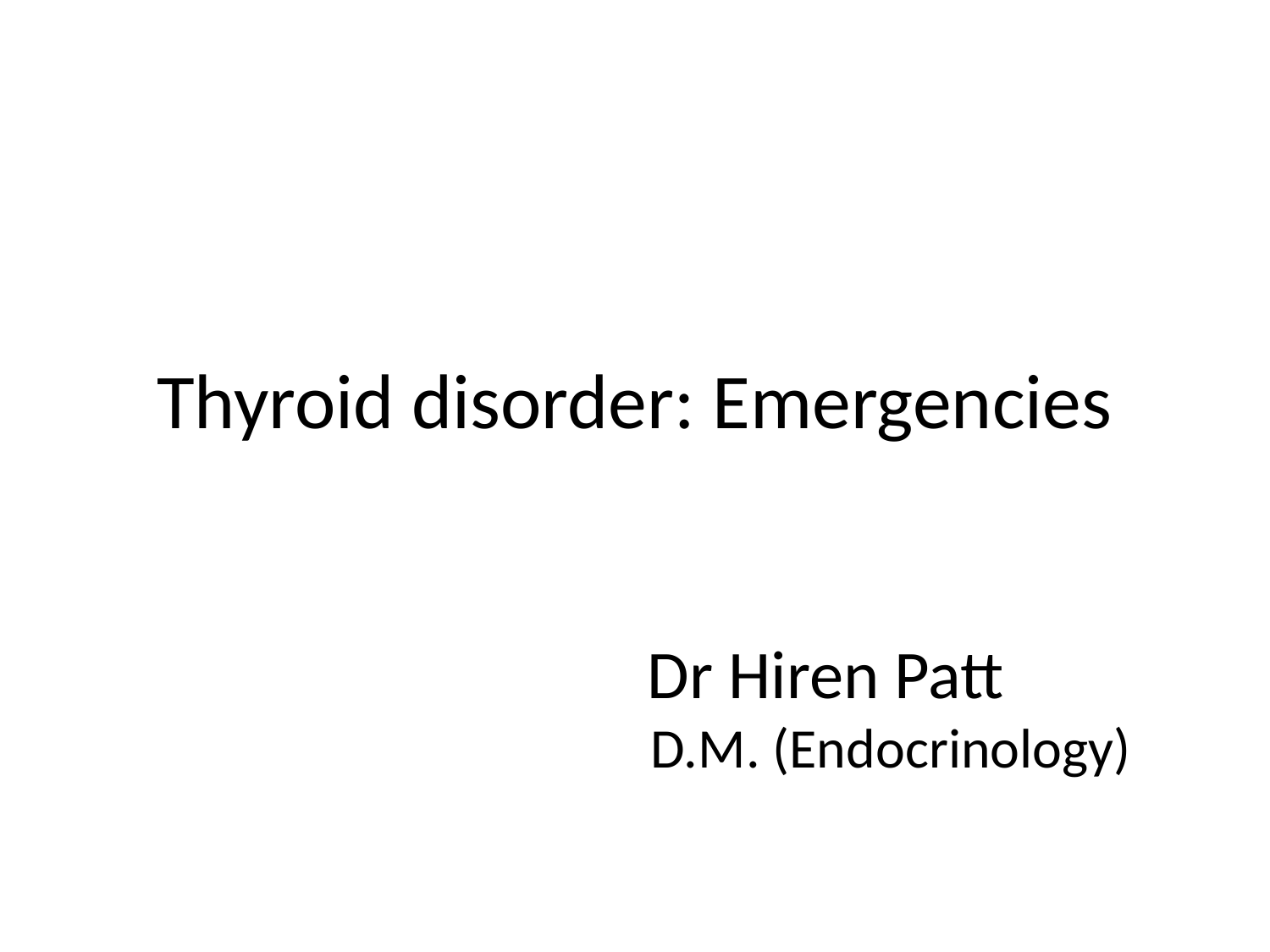

# Thyroid disorder: Emergencies
                      Dr Hiren Patt
                                     D.M. (Endocrinology)